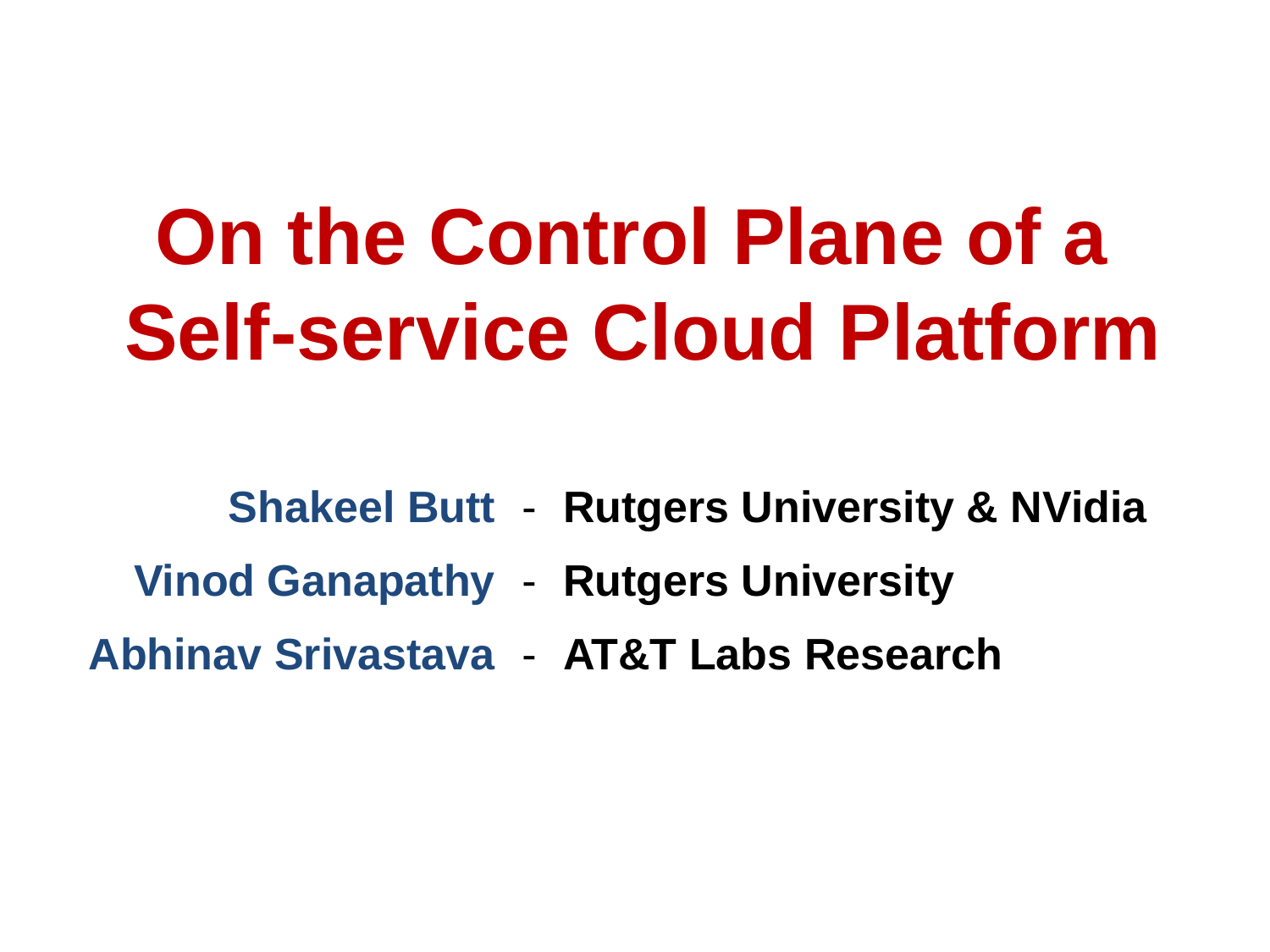

# On the Control Plane of a Self-service Cloud Platform
| Shakeel Butt | - | Rutgers University & NVidia |
| --- | --- | --- |
| Vinod Ganapathy | - | Rutgers University |
| Abhinav Srivastava | - | AT&T Labs Research |